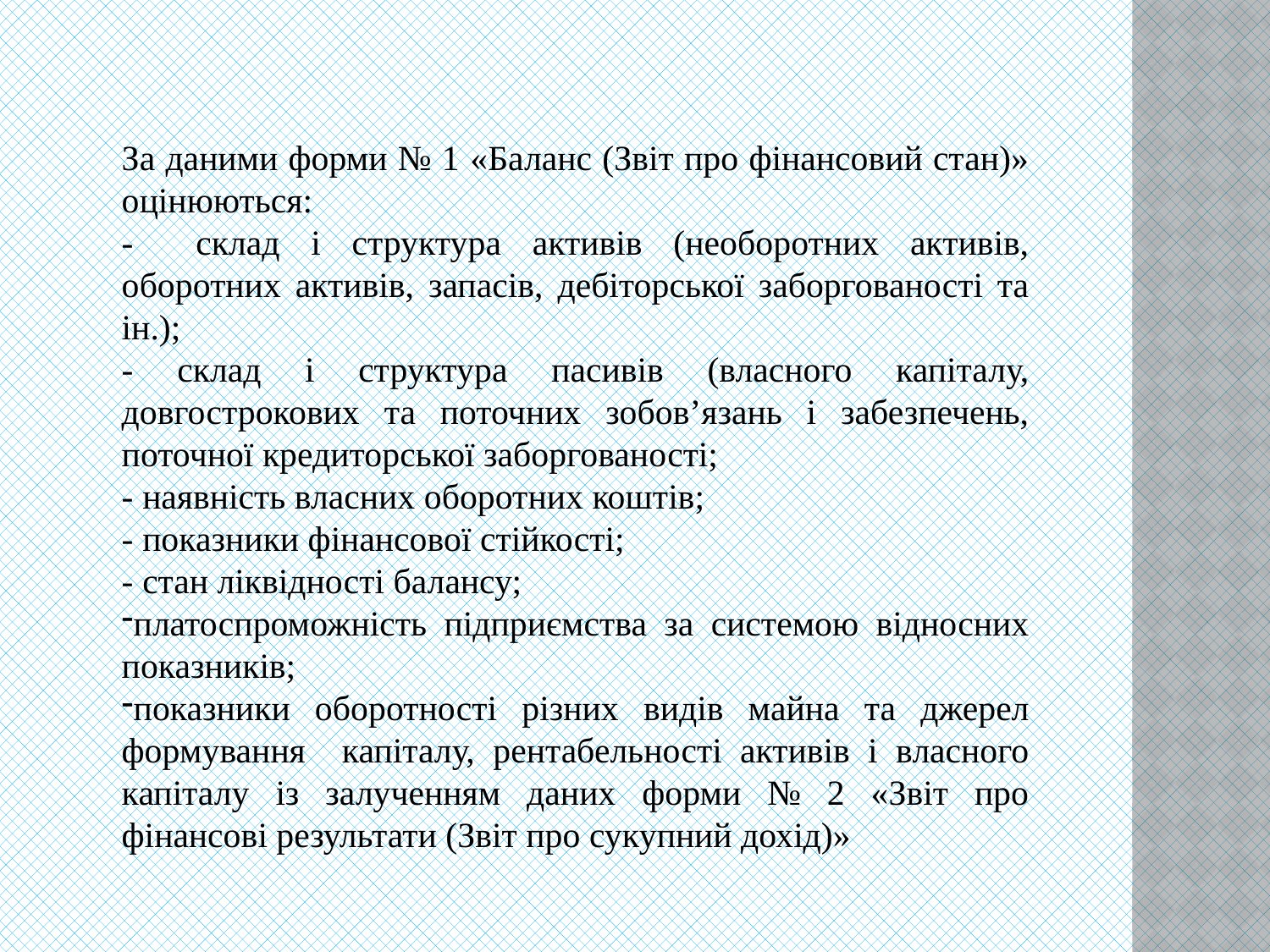

За даними форми № 1 «Баланс (Звіт про фінансовий стан)» оцінюються:
-  склад і структура активів (необоротних активів, оборотних активів, запасів, дебіторської заборгованості та ін.);
- склад і структура пасивів (власного капіталу, довгострокових та поточних зобов’язань і забезпечень, поточної кредиторської заборгованості;
- наявність власних оборотних коштів;
- показники фінансової стійкості;
- стан ліквідності балансу;
платоспроможність підприємства за системою відносних показників;
показники оборотності різних видів майна та джерел формування  капіталу, рентабельності активів і власного капіталу із залученням даних форми № 2 «Звіт про фінансові результати (Звіт про сукупний дохід)»